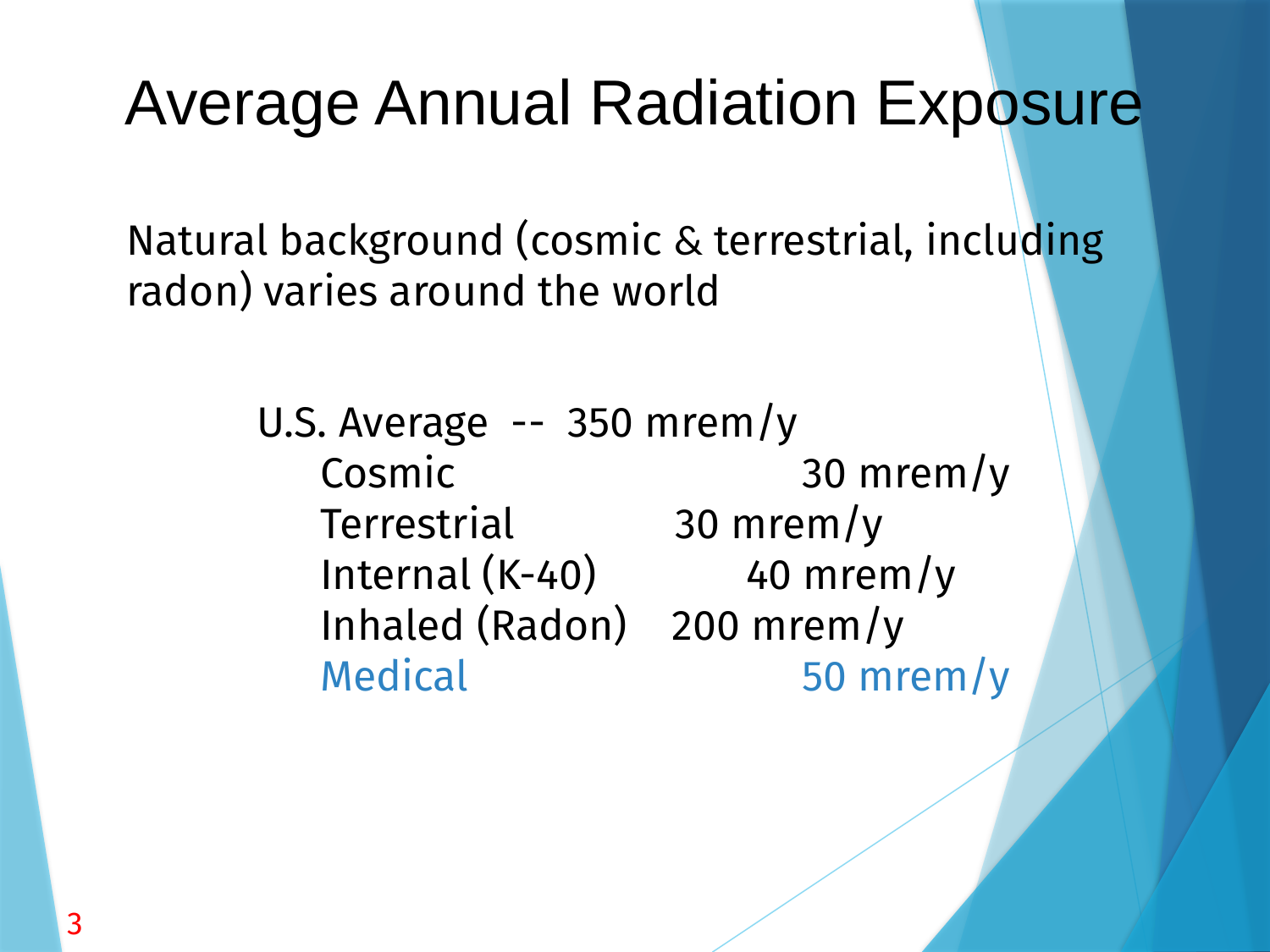

# Average Annual Radiation Exposure
Natural background (cosmic & terrestrial, including radon) varies around the world
U.S. Average  --  350 mrem/y
Cosmic		         30 mrem/y
Terrestrial	         30 mrem/y
Internal (K-40)	    40 mrem/y
Inhaled (Radon)    200 mrem/y
Medical		         50 mrem/y
3